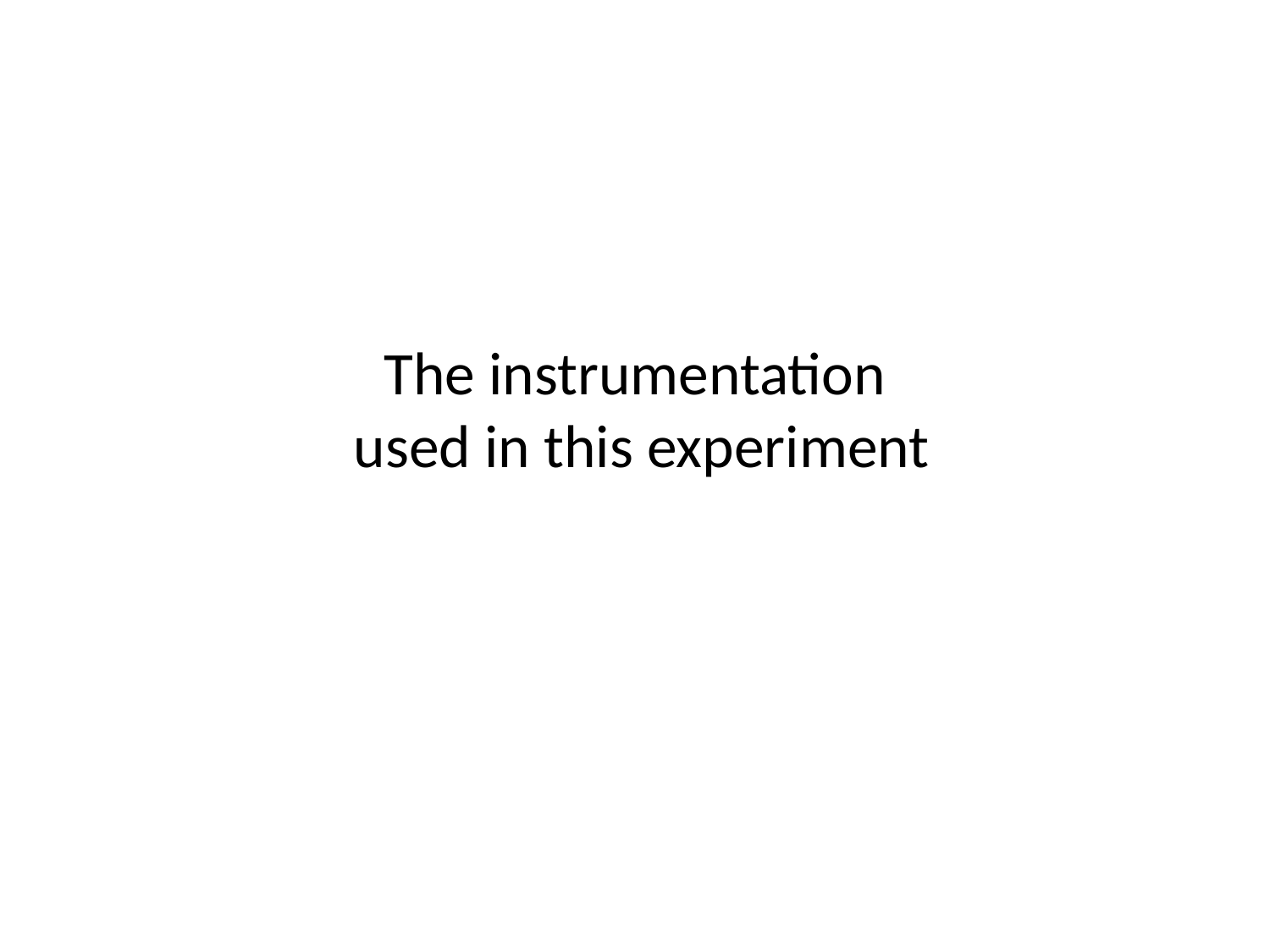

# The instrumentation used in this experiment